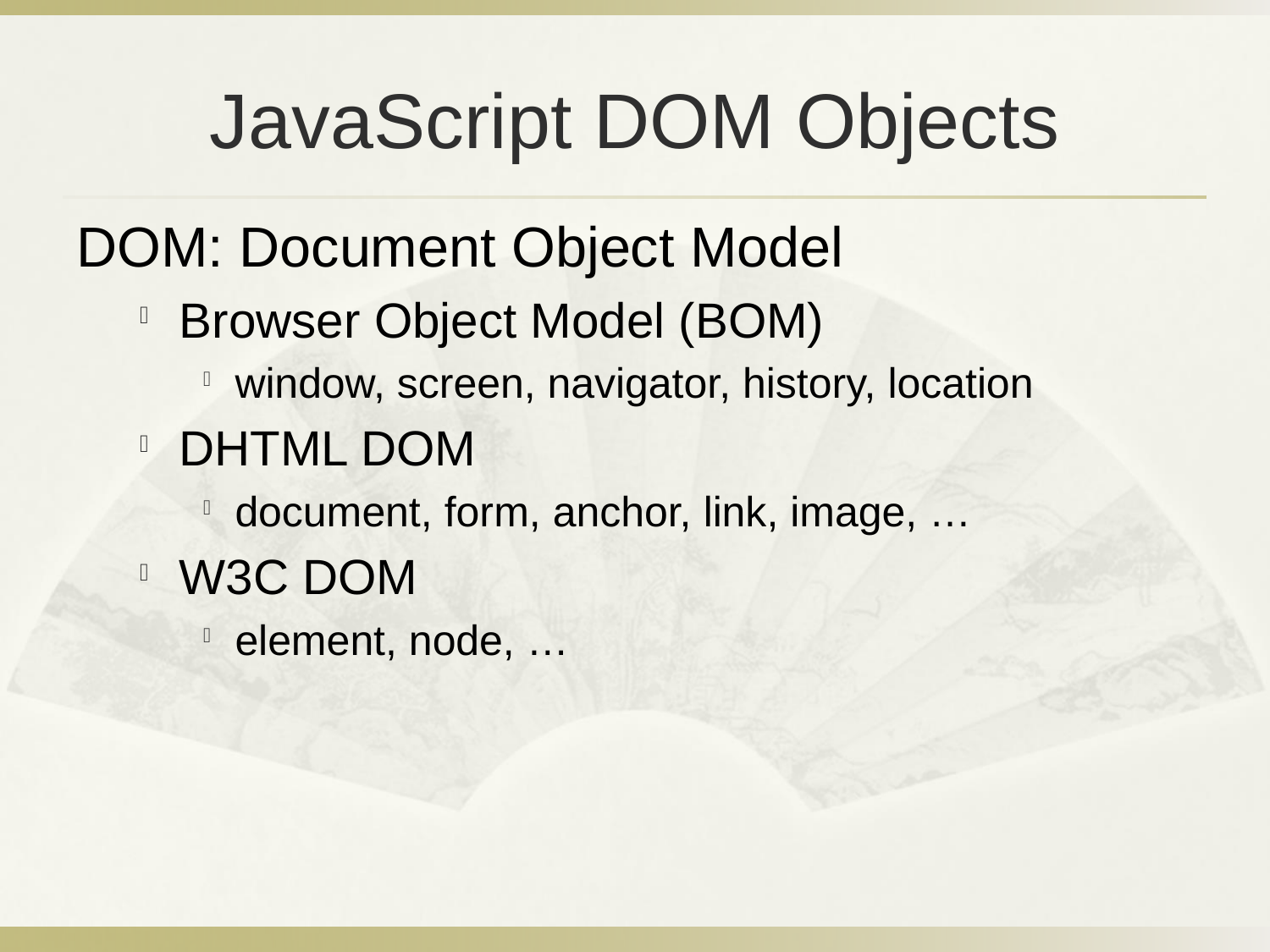

# JavaScript DOM Objects
DOM: Document Object Model
Browser Object Model (BOM)
window, screen, navigator, history, location
DHTML DOM
document, form, anchor, link, image, …
W3C DOM
element, node, …